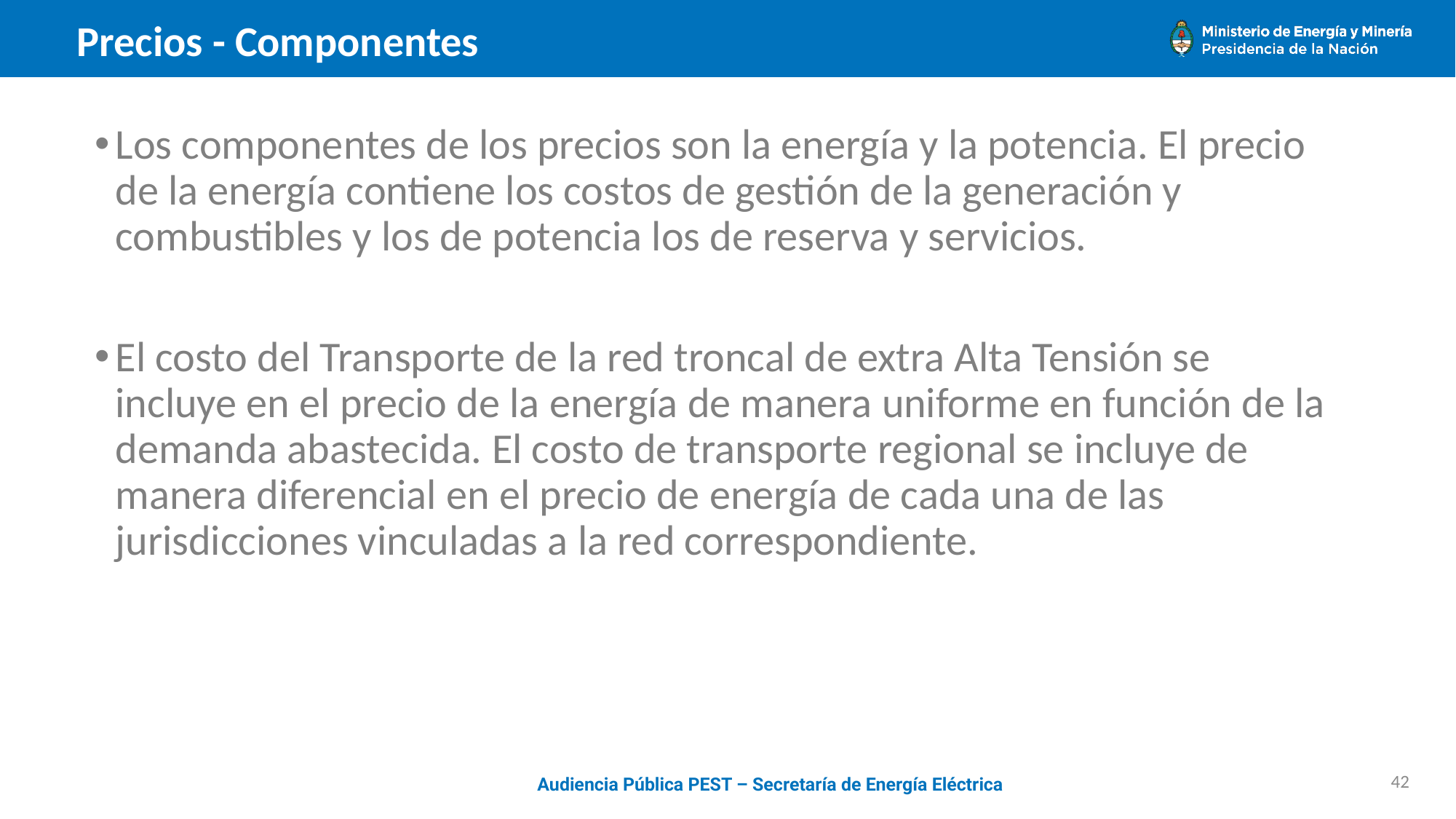

# Precios - Componentes
Los componentes de los precios son la energía y la potencia. El precio de la energía contiene los costos de gestión de la generación y combustibles y los de potencia los de reserva y servicios.

El costo del Transporte de la red troncal de extra Alta Tensión se incluye en el precio de la energía de manera uniforme en función de la demanda abastecida. El costo de transporte regional se incluye de manera diferencial en el precio de energía de cada una de las jurisdicciones vinculadas a la red correspondiente.
Audiencia Pública PEST – Secretaría de Energía Eléctrica
42